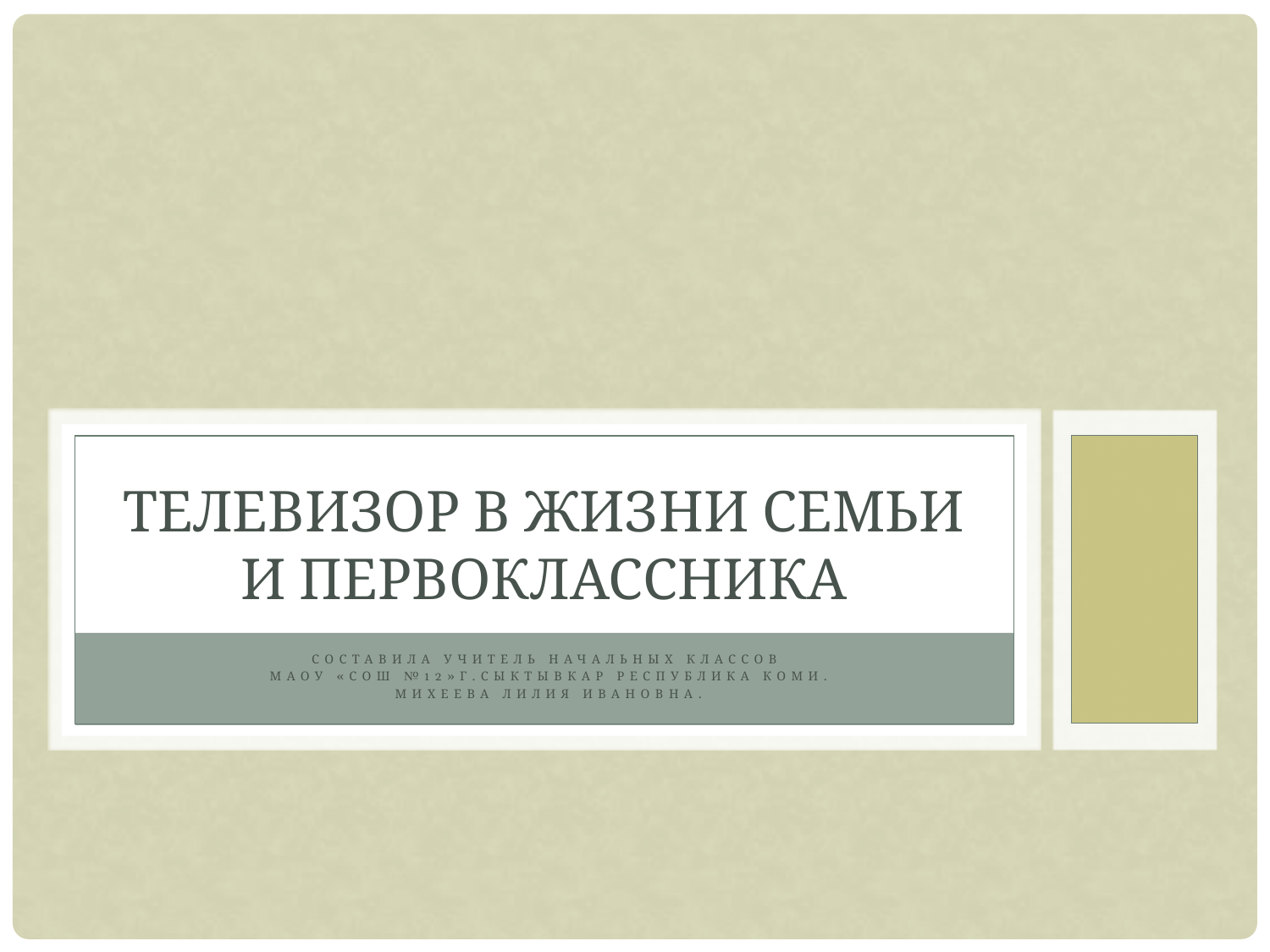

# Телевизор в жизни семьи и первоклассника
Составила учитель начальных классов
 МАОУ «СОШ №12»г.сыктывкар Республика Коми.
 Михеева Лилия Ивановна.